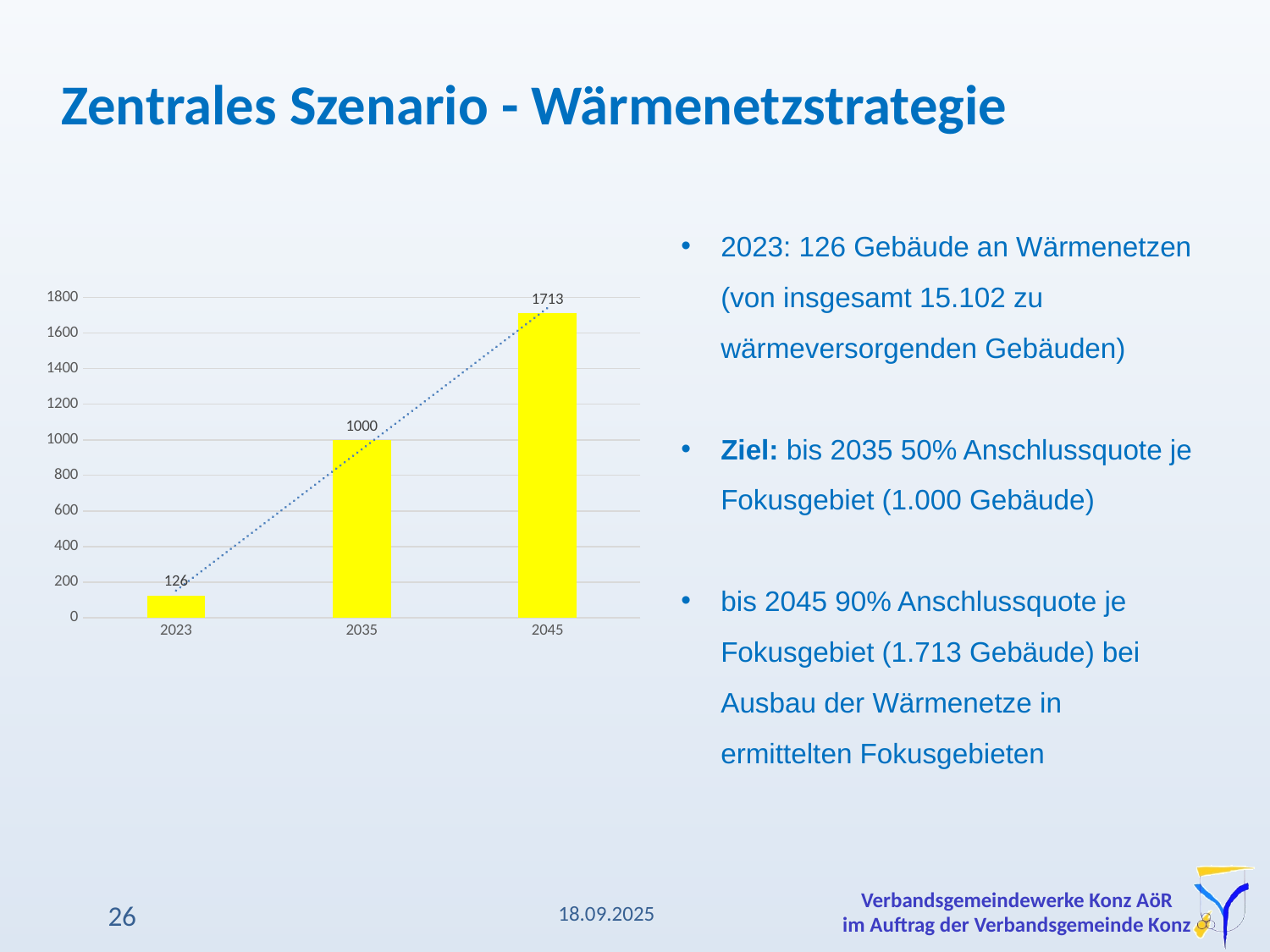

Zentrales Szenario - Wärmenetzstrategie
2023: 126 Gebäude an Wärmenetzen (von insgesamt 15.102 zu wärmeversorgenden Gebäuden)

Ziel: bis 2035 50% Anschlussquote je Fokusgebiet (1.000 Gebäude)

bis 2045 90% Anschlussquote je Fokusgebiet (1.713 Gebäude) bei Ausbau der Wärmenetze in ermittelten Fokusgebieten

### Chart

| Category | Anzahl Gebäude |
|---|---|
| 2023 | 126.0 |
| 2035 | 1000.0 |
| 2045 | 1713.0 |
18.09.2025